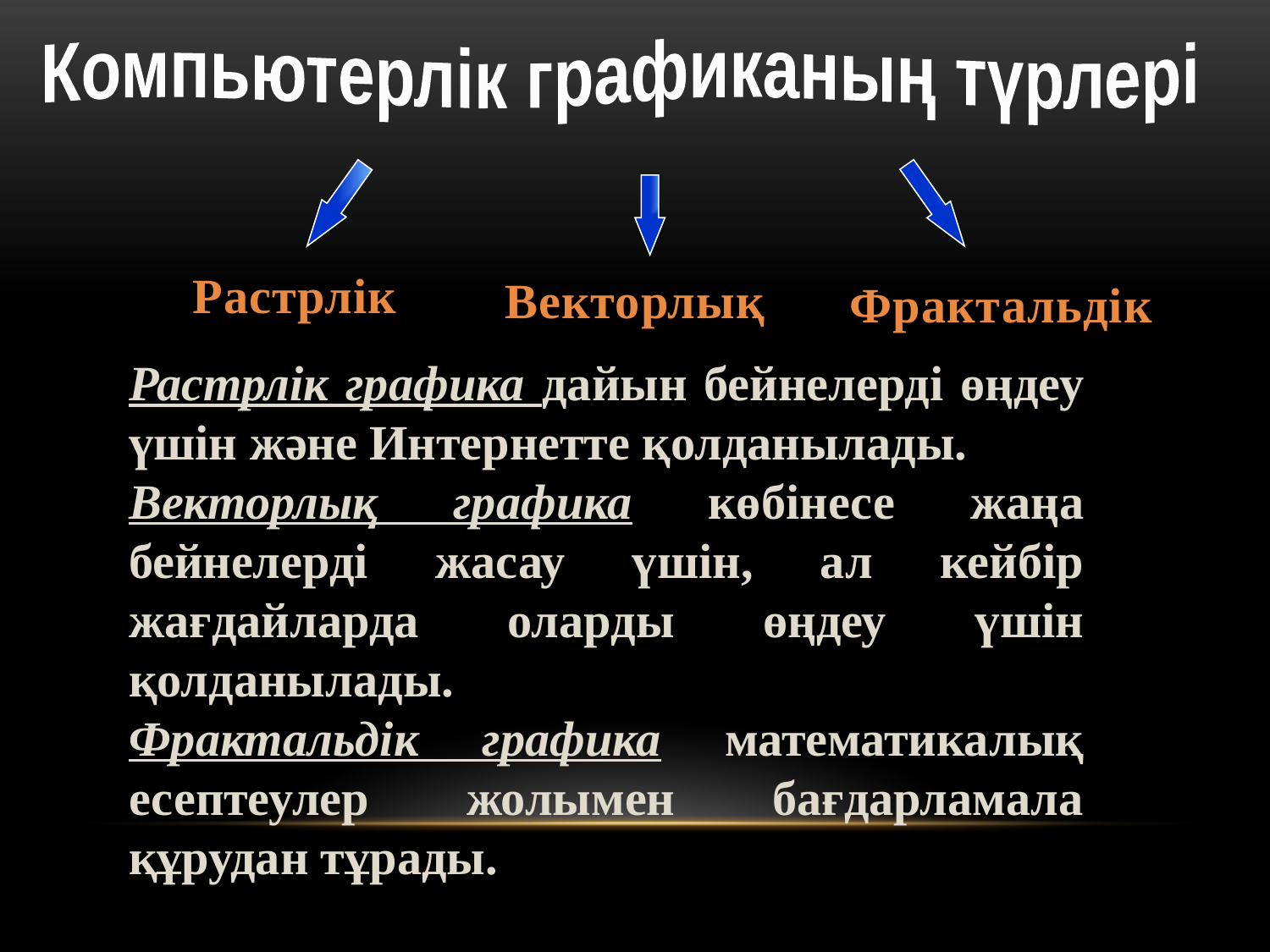

Компьютерлік графиканың түрлері

Растрлік
Векторлық
Фрактальдік
Растрлік графика дайын бейнелерді өңдеу үшін және Интернетте қолданылады.
Векторлық графика көбінесе жаңа бейнелерді жасау үшін, ал кейбір жағдайларда оларды өңдеу үшін қолданылады.
Фрактальдік графика математикалық есептеулер жолымен бағдарламала құрудан тұрады.